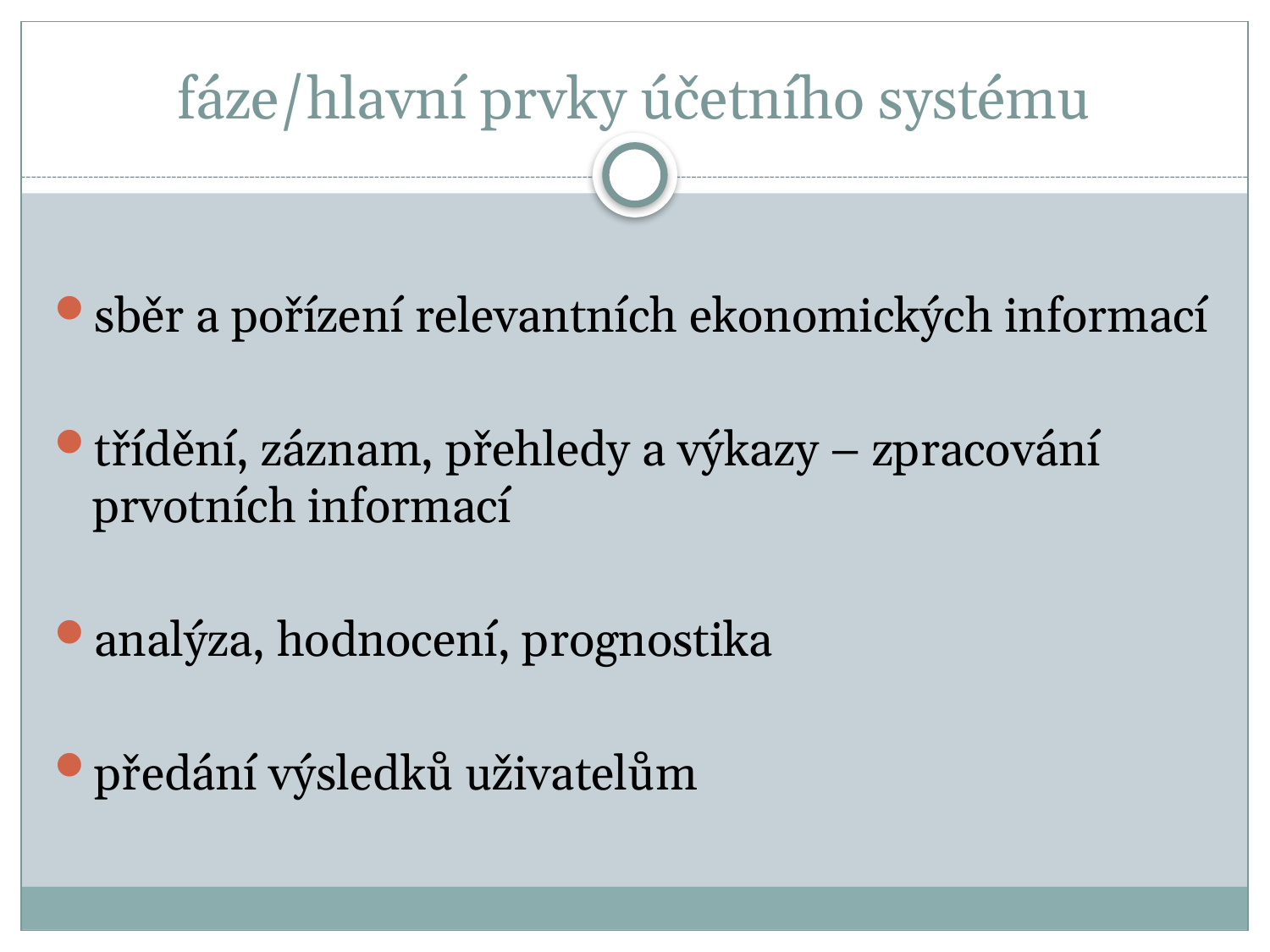

# fáze/hlavní prvky účetního systému

sběr a pořízení relevantních ekonomických informací

třídění, záznam, přehledy a výkazy – zpracování prvotních informací

analýza, hodnocení, prognostika

předání výsledků uživatelům